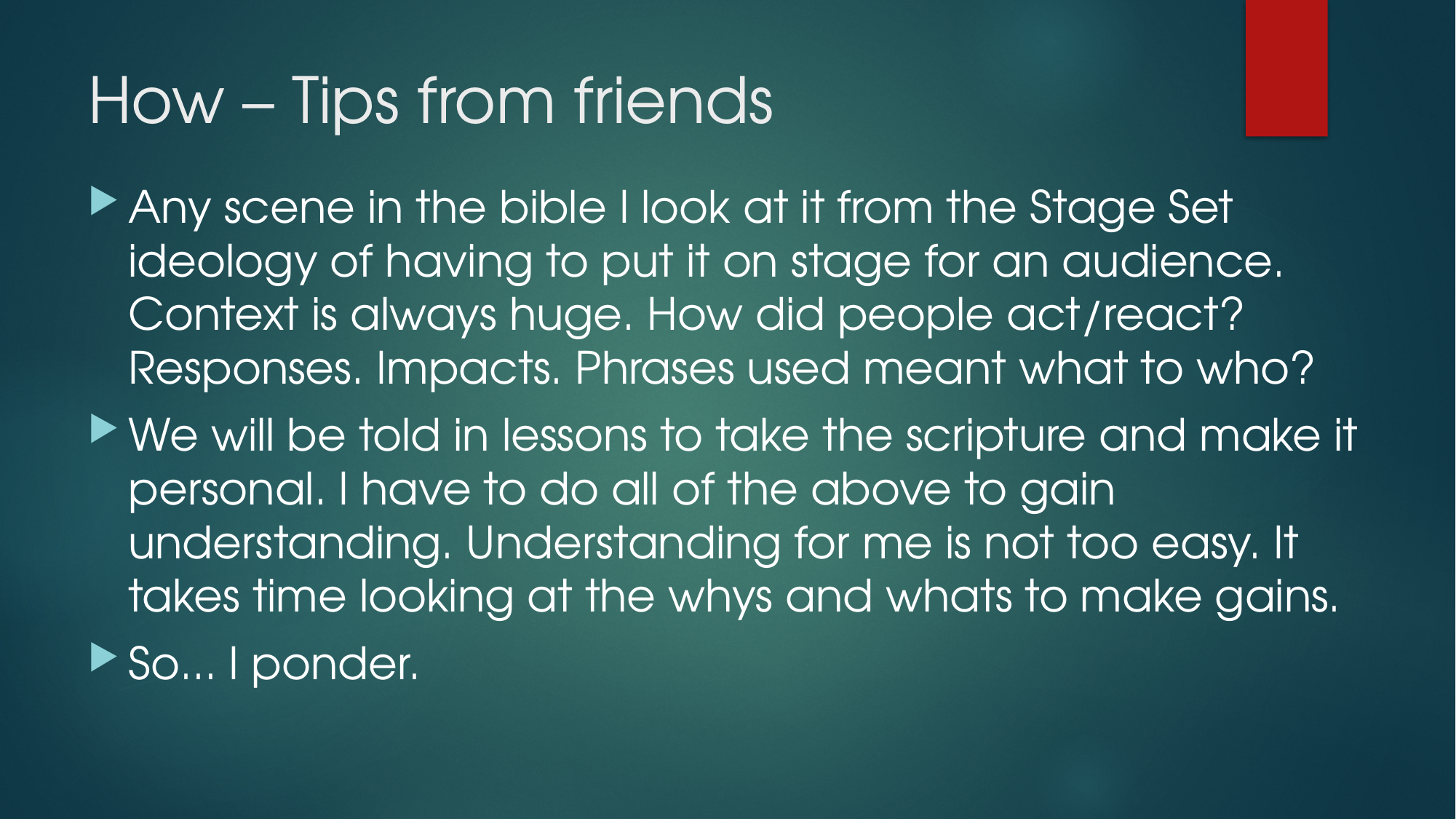

# How – Tips from friends
Any scene in the bible I look at it from the Stage Set ideology of having to put it on stage for an audience. Context is always huge. How did people act/react? Responses. Impacts. Phrases used meant what to who?
We will be told in lessons to take the scripture and make it personal. I have to do all of the above to gain understanding. Understanding for me is not too easy. It takes time looking at the whys and whats to make gains.
So... I ponder.